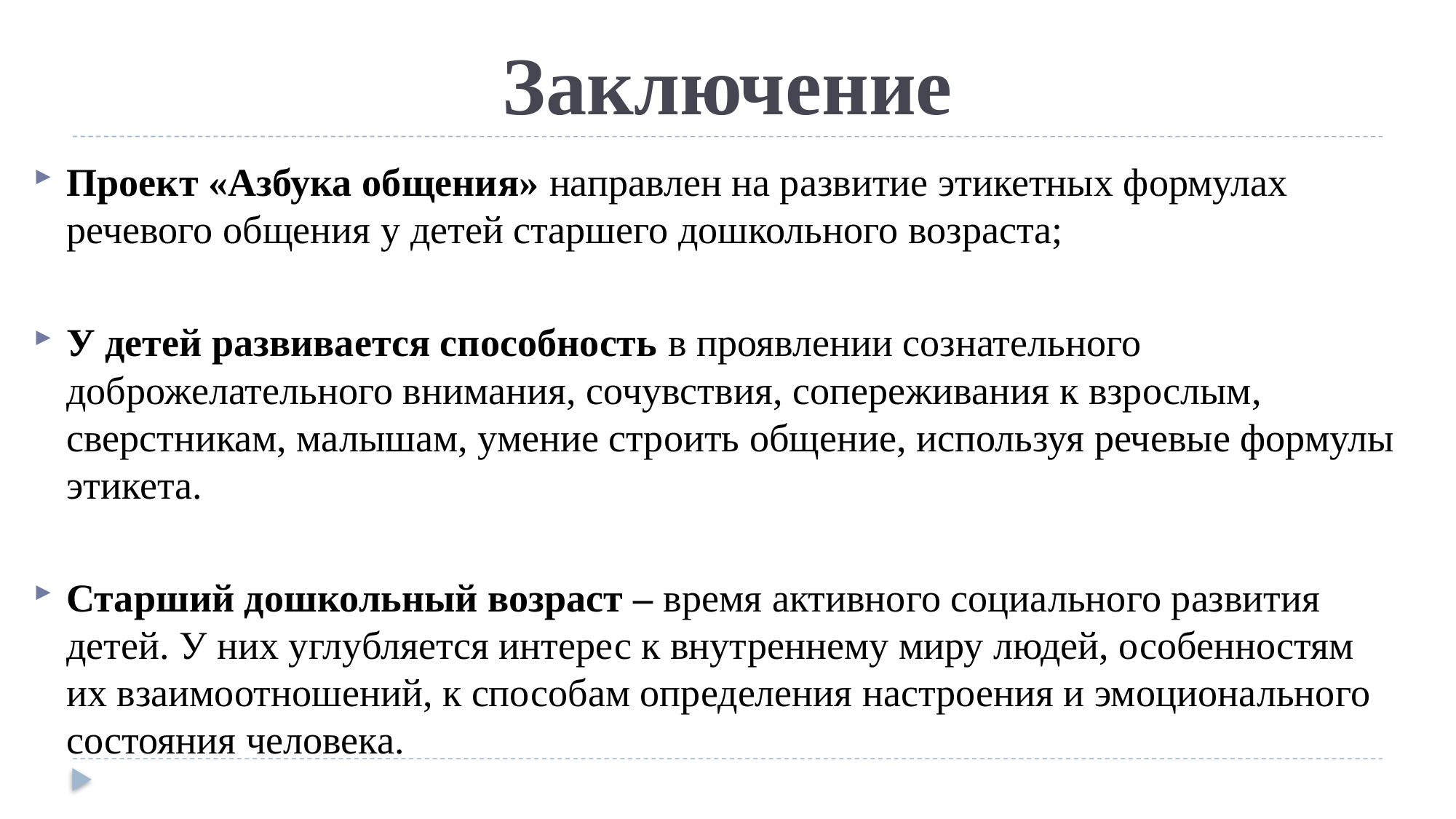

# Заключение
Проект «Азбука общения» направлен на развитие этикетных формулах речевого общения у детей старшего дошкольного возраста;

У детей развивается способность в проявлении сознательного доброжелательного внимания, сочувствия, сопереживания к взрослым, сверстникам, малышам, умение строить общение, используя речевые формулы этикета.

Старший дошкольный возраст – время активного социального развития детей. У них углубляется интерес к внутреннему миру людей, особенностям их взаимоотношений, к способам определения настроения и эмоционального состояния человека.